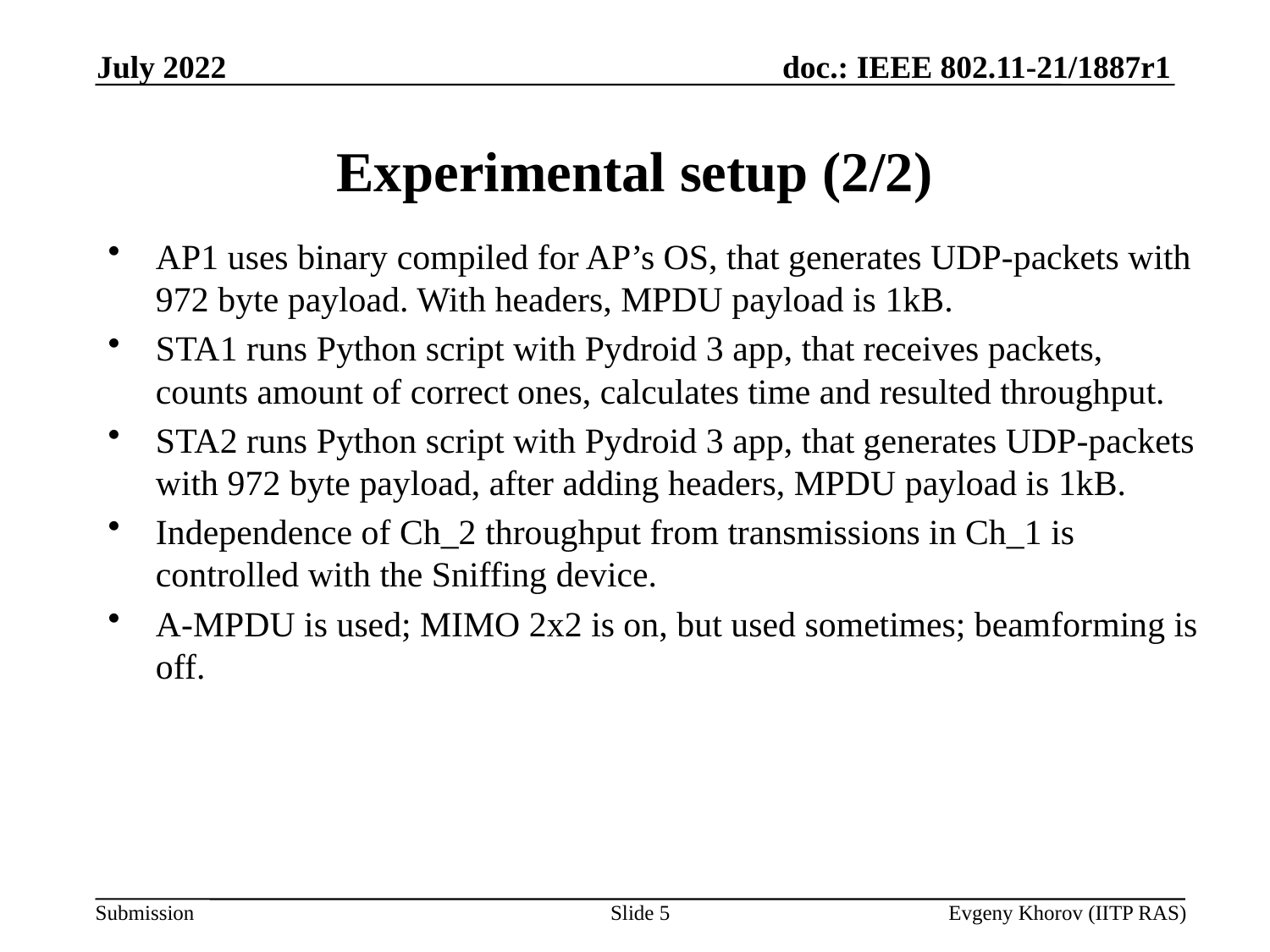

July 2022
# Experimental setup (2/2)
AP1 uses binary compiled for AP’s OS, that generates UDP-packets with 972 byte payload. With headers, MPDU payload is 1kB.
STA1 runs Python script with Pydroid 3 app, that receives packets, counts amount of correct ones, calculates time and resulted throughput.
STA2 runs Python script with Pydroid 3 app, that generates UDP-packets with 972 byte payload, after adding headers, MPDU payload is 1kB.
Independence of Ch_2 throughput from transmissions in Ch_1 is controlled with the Sniffing device.
A-MPDU is used; MIMO 2x2 is on, but used sometimes; beamforming is off.

Slide 5
Evgeny Khorov (IITP RAS)